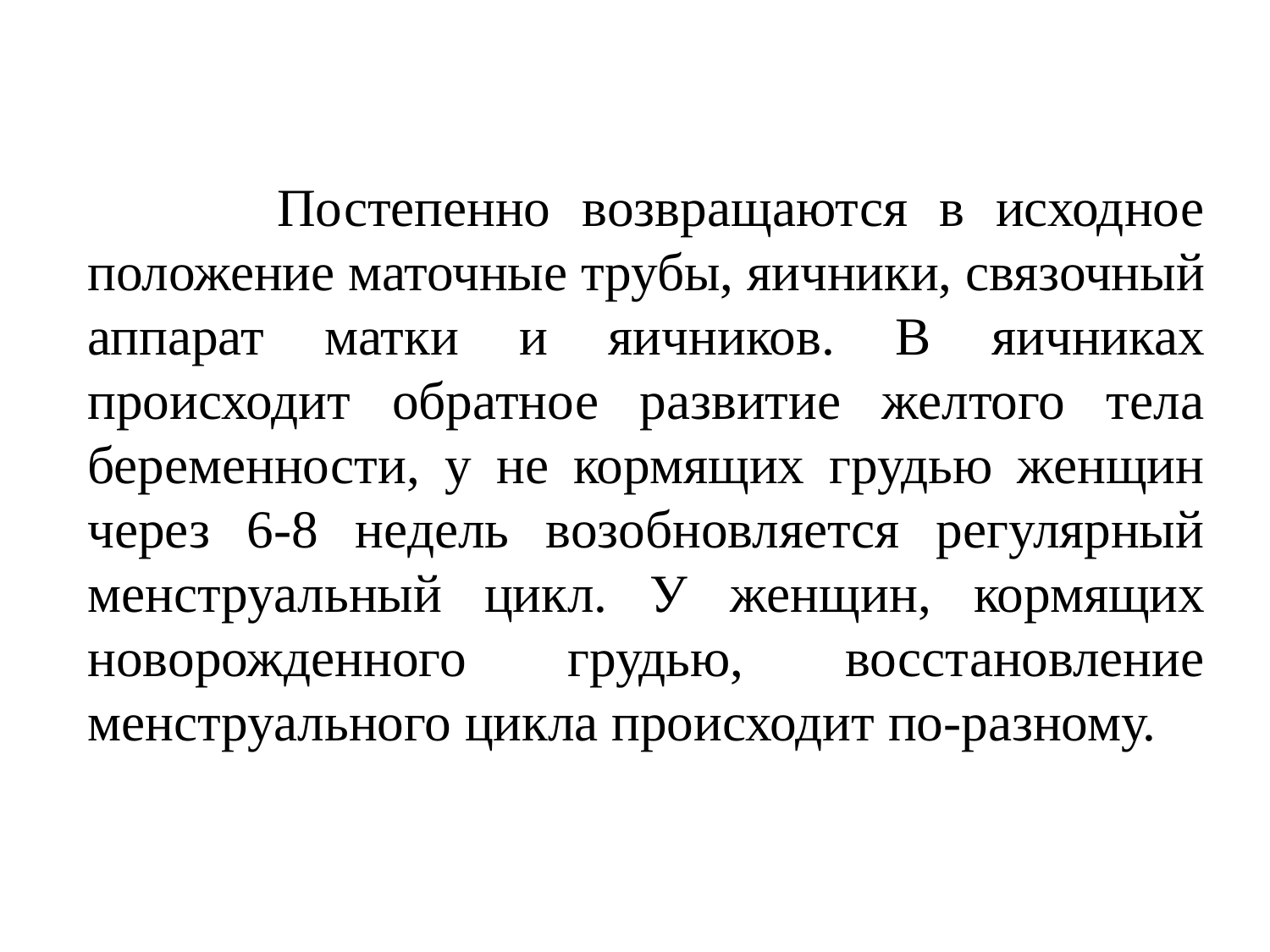

Постепенно возвращаются в исходное положение ма­точные трубы, яичники, связочный аппарат матки и яични­ков. В яичниках происходит обратное развитие желтого тела беременности, у не кормящих грудью женщин через 6-8 не­дель возобновляется регулярный менструальный цикл. У жен­щин, кормящих новорожденного грудью, восстановление менструального цикла происходит по-разному.